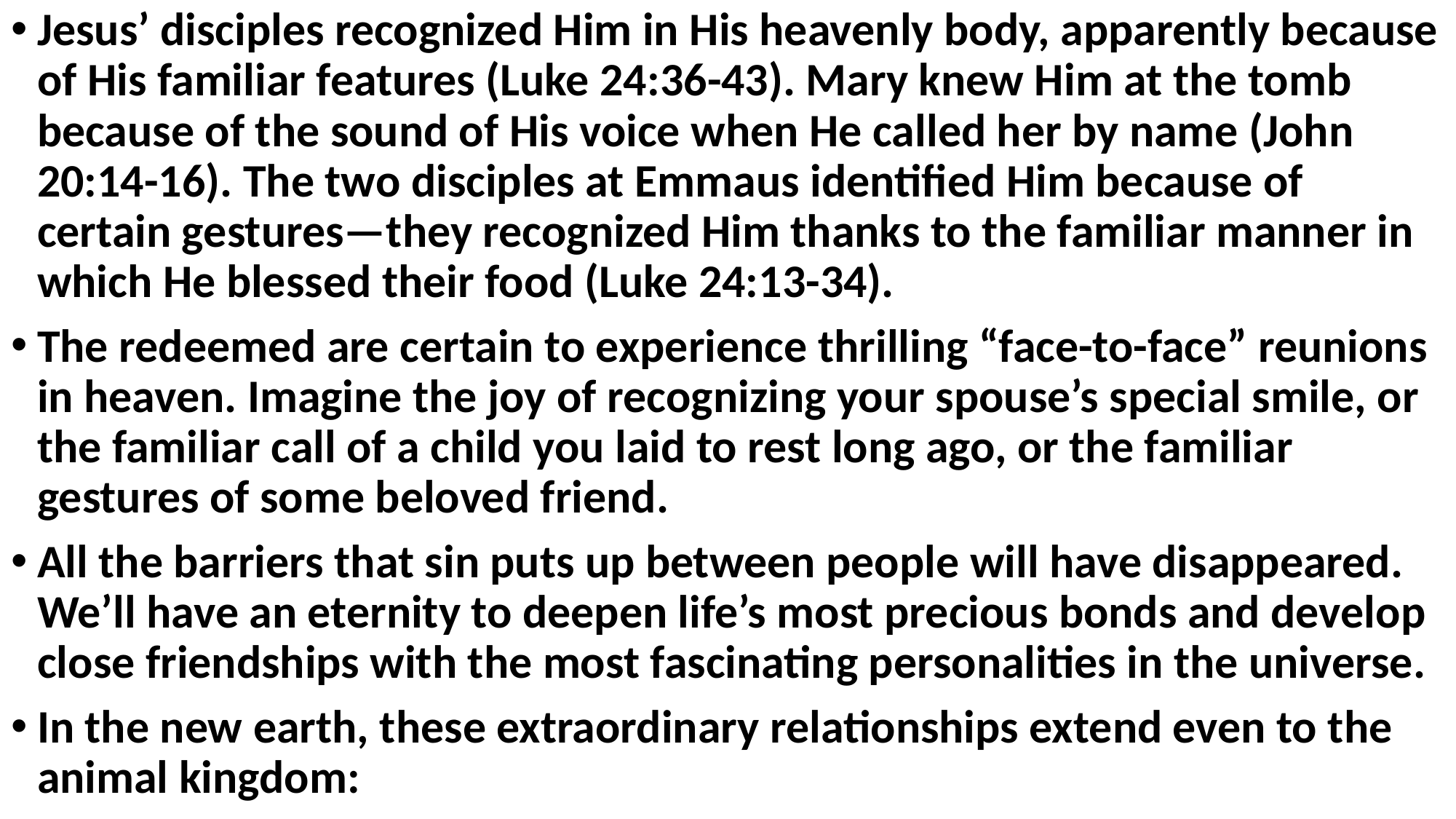

Jesus’ disciples recognized Him in His heavenly body, apparently because of His familiar features (Luke 24:36-43). Mary knew Him at the tomb because of the sound of His voice when He called her by name (John 20:14-16). The two disciples at Emmaus identified Him because of certain gestures—they recognized Him thanks to the familiar manner in which He blessed their food (Luke 24:13-34).
The redeemed are certain to experience thrilling “face-to-face” reunions in heaven. Imagine the joy of recognizing your spouse’s special smile, or the familiar call of a child you laid to rest long ago, or the familiar gestures of some beloved friend.
All the barriers that sin puts up between people will have disappeared. We’ll have an eternity to deepen life’s most precious bonds and develop close friendships with the most fascinating personalities in the universe.
In the new earth, these extraordinary relationships extend even to the animal kingdom: